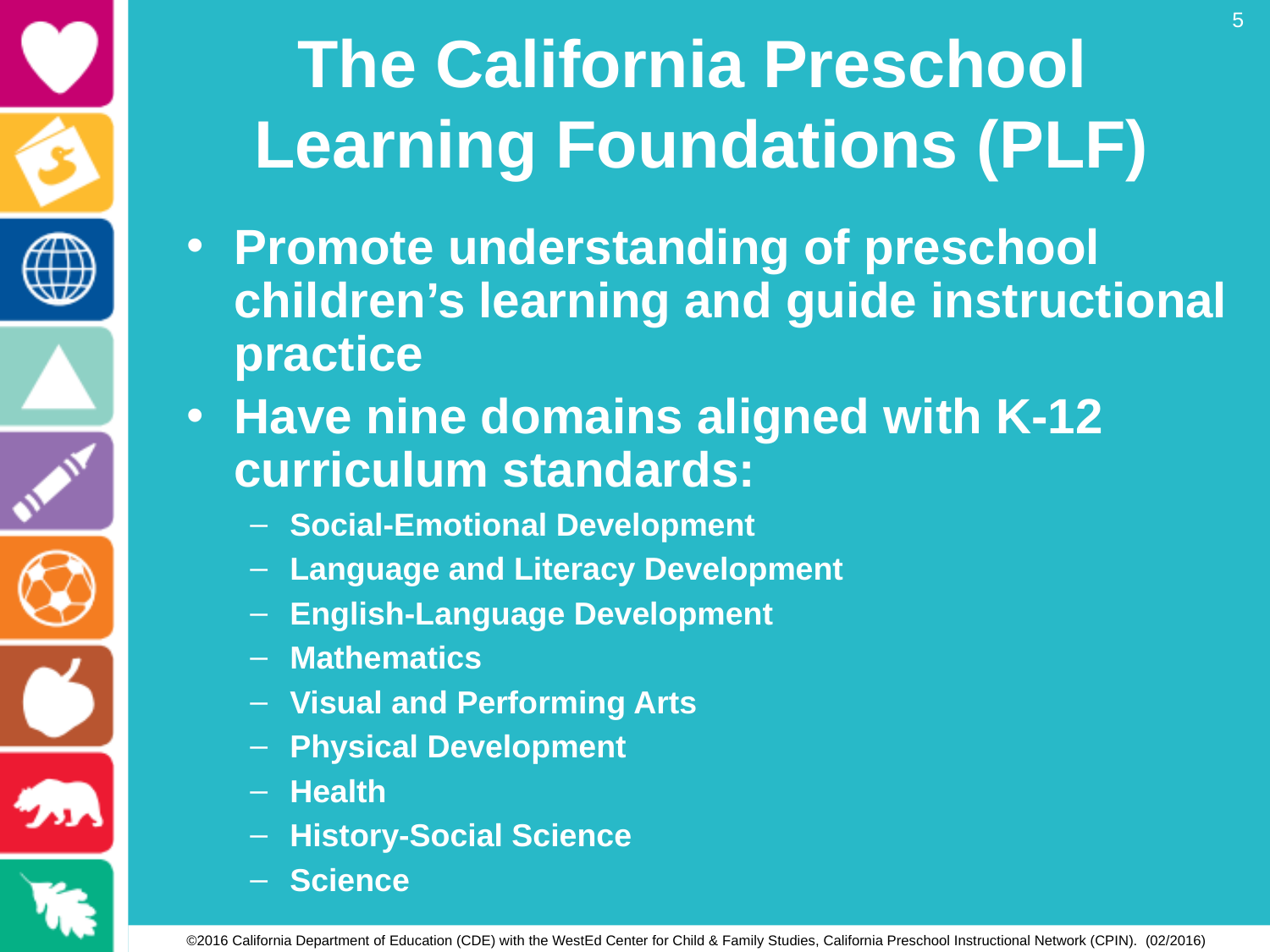

# The California Preschool Learning Foundations (PLF)
5
Promote understanding of preschool children’s learning and guide instructional practice
Have nine domains aligned with K-12 curriculum standards:
Social-Emotional Development
Language and Literacy Development
English-Language Development
Mathematics
Visual and Performing Arts
Physical Development
Health
History-Social Science
Science